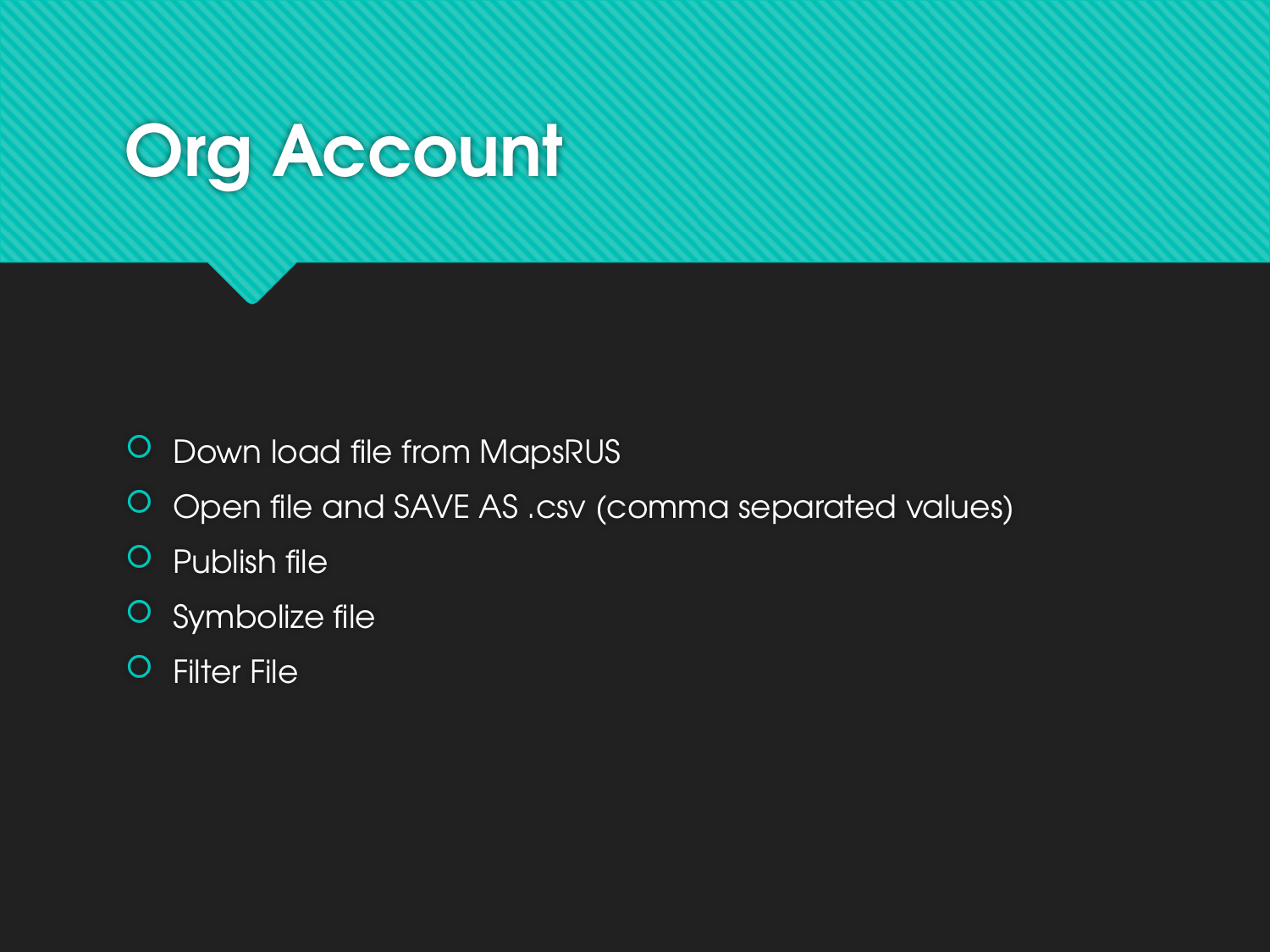

# Org Account
Down load file from MapsRUS
Open file and SAVE AS .csv (comma separated values)
Publish file
Symbolize file
Filter File